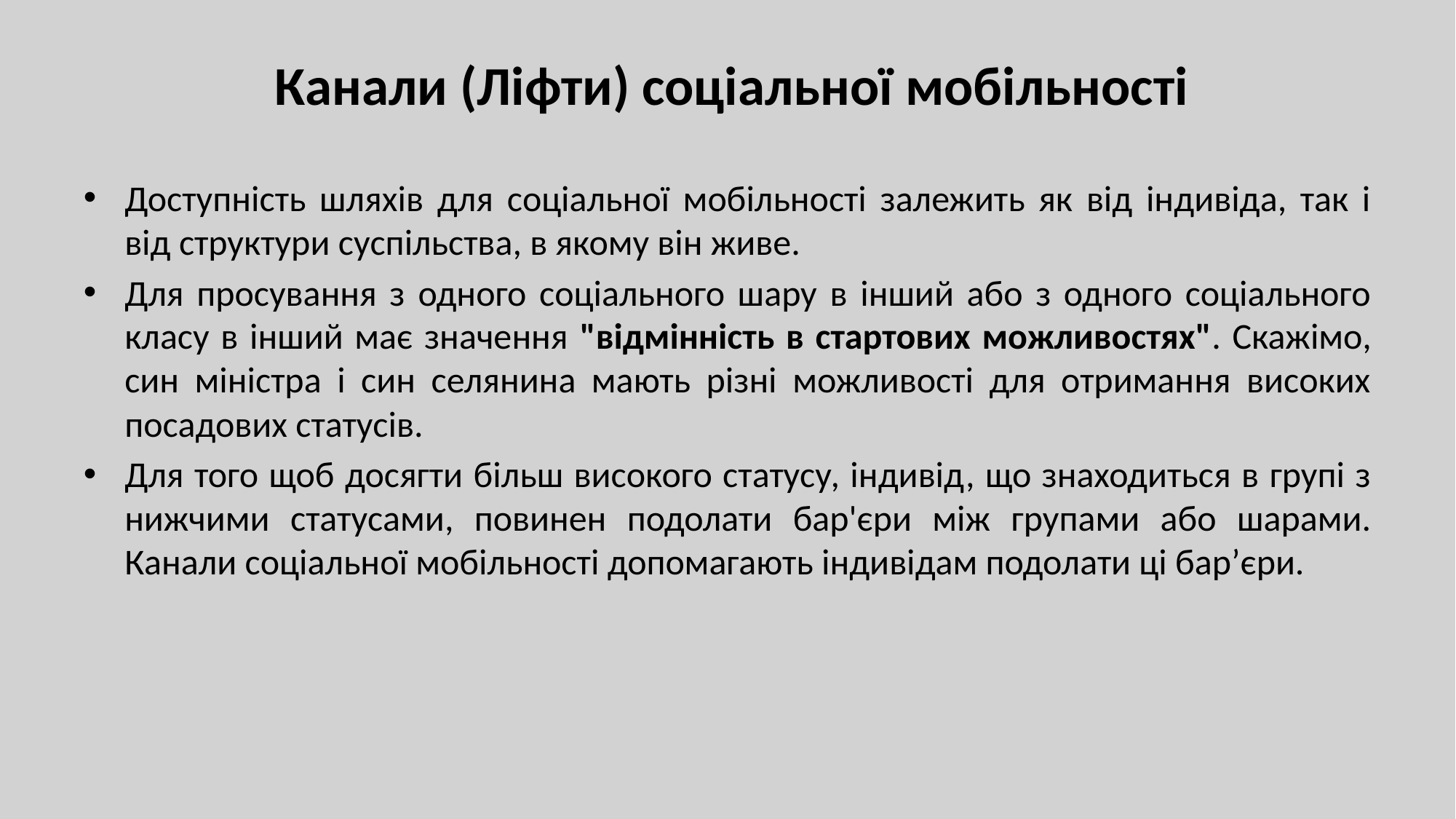

# Канали (Ліфти) соціальної мобільності

Доступність шляхів для соціальної мобільності залежить як від індивіда, так і від структури суспільства, в якому він живе.
Для просування з одного соціального шару в інший або з одного соціального класу в інший має значення "відмінність в стартових можливостях". Скажімо, син міністра і син селянина мають різні можливості для отримання високих посадових статусів.
Для того щоб досягти більш високого статусу, індивід, що знаходиться в групі з нижчими статусами, повинен подолати бар'єри між групами або шарами. Канали соціальної мобільності допомагають індивідам подолати ці бар’єри.